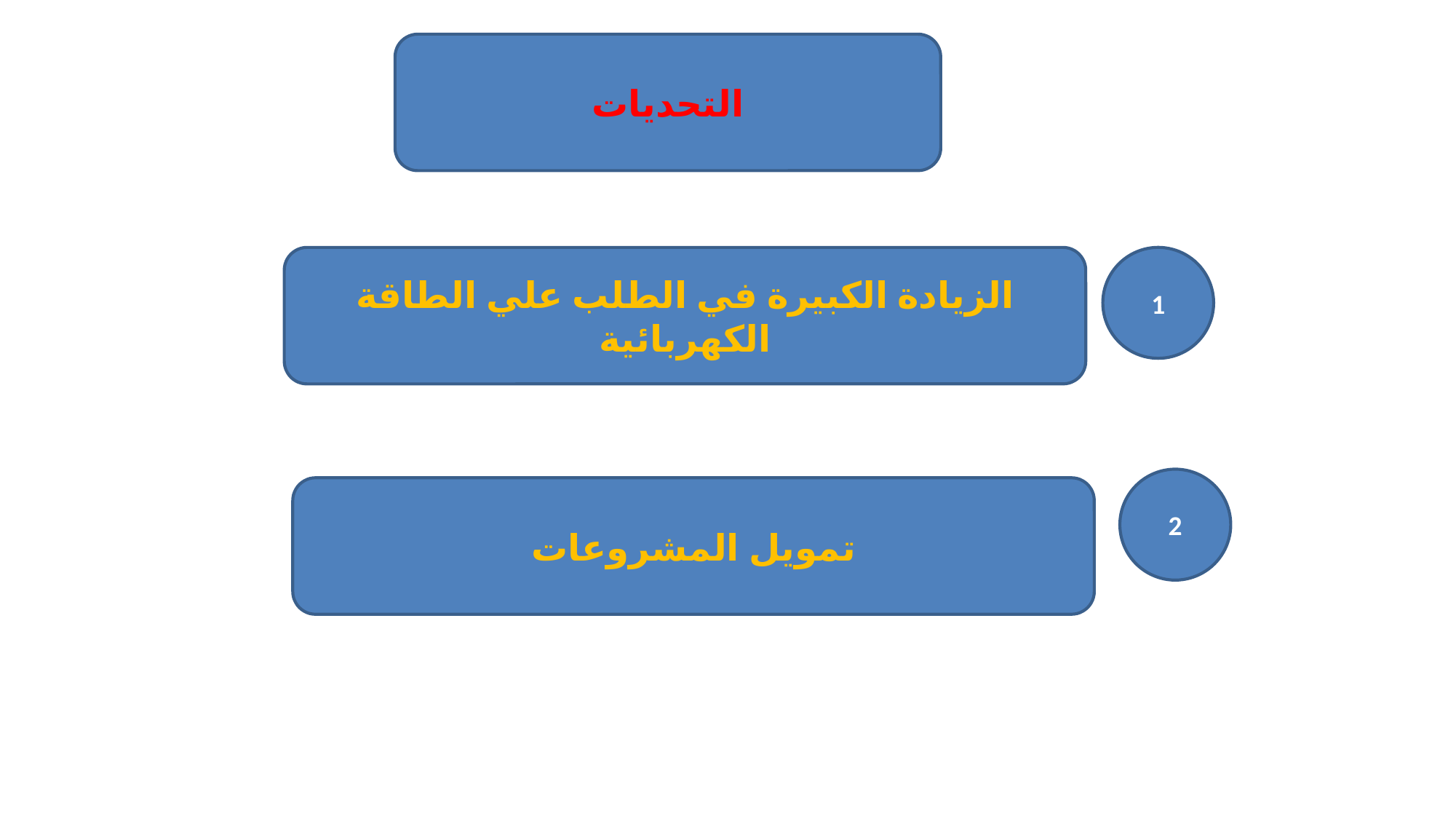

#
التحديات

الزيادة الكبيرة في الطلب علي الطاقة الكهربائية
1
2
تمويل المشروعات